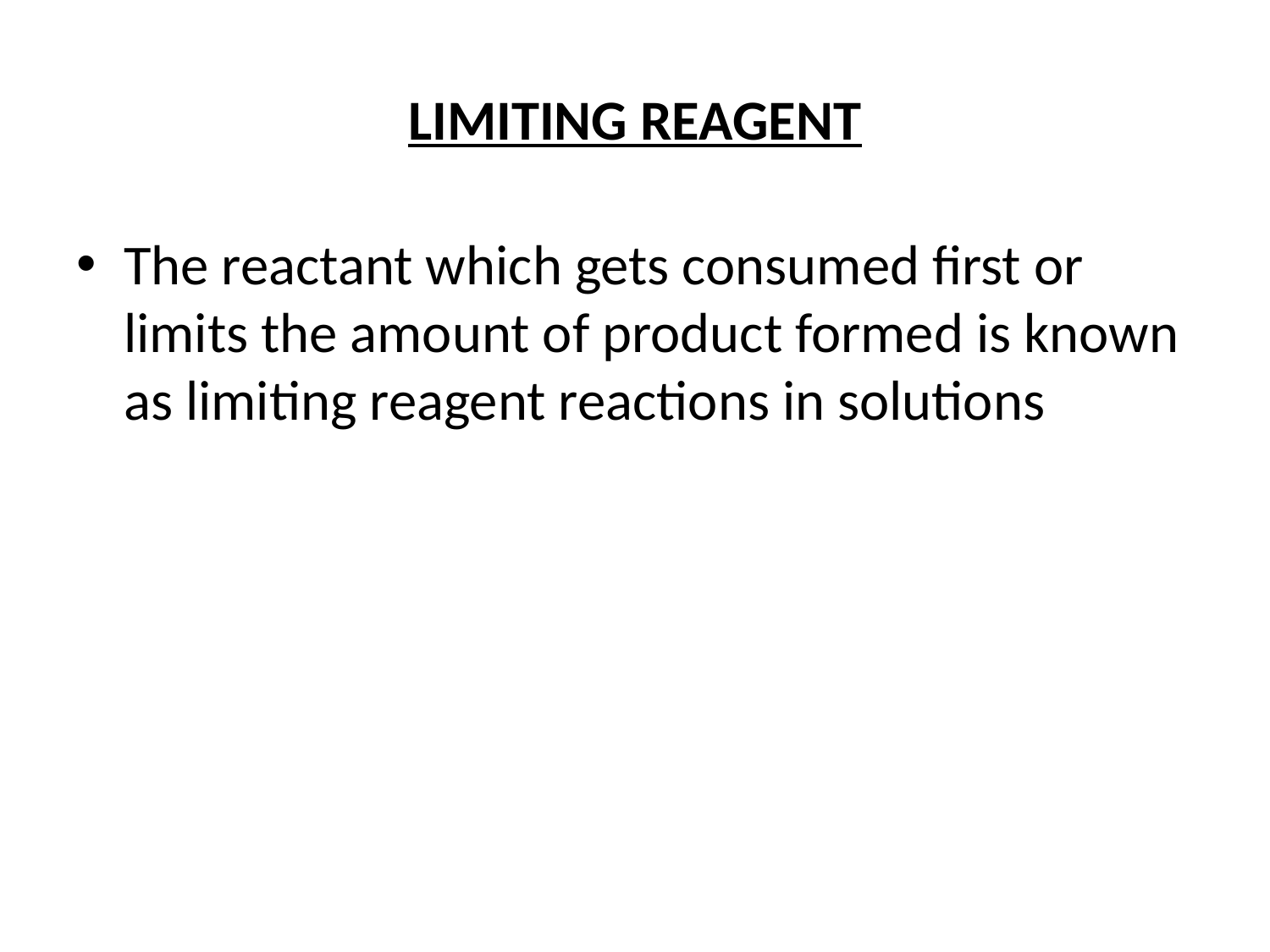

# LIMITING REAGENT
The reactant which gets consumed first or limits the amount of product formed is known as limiting reagent reactions in solutions